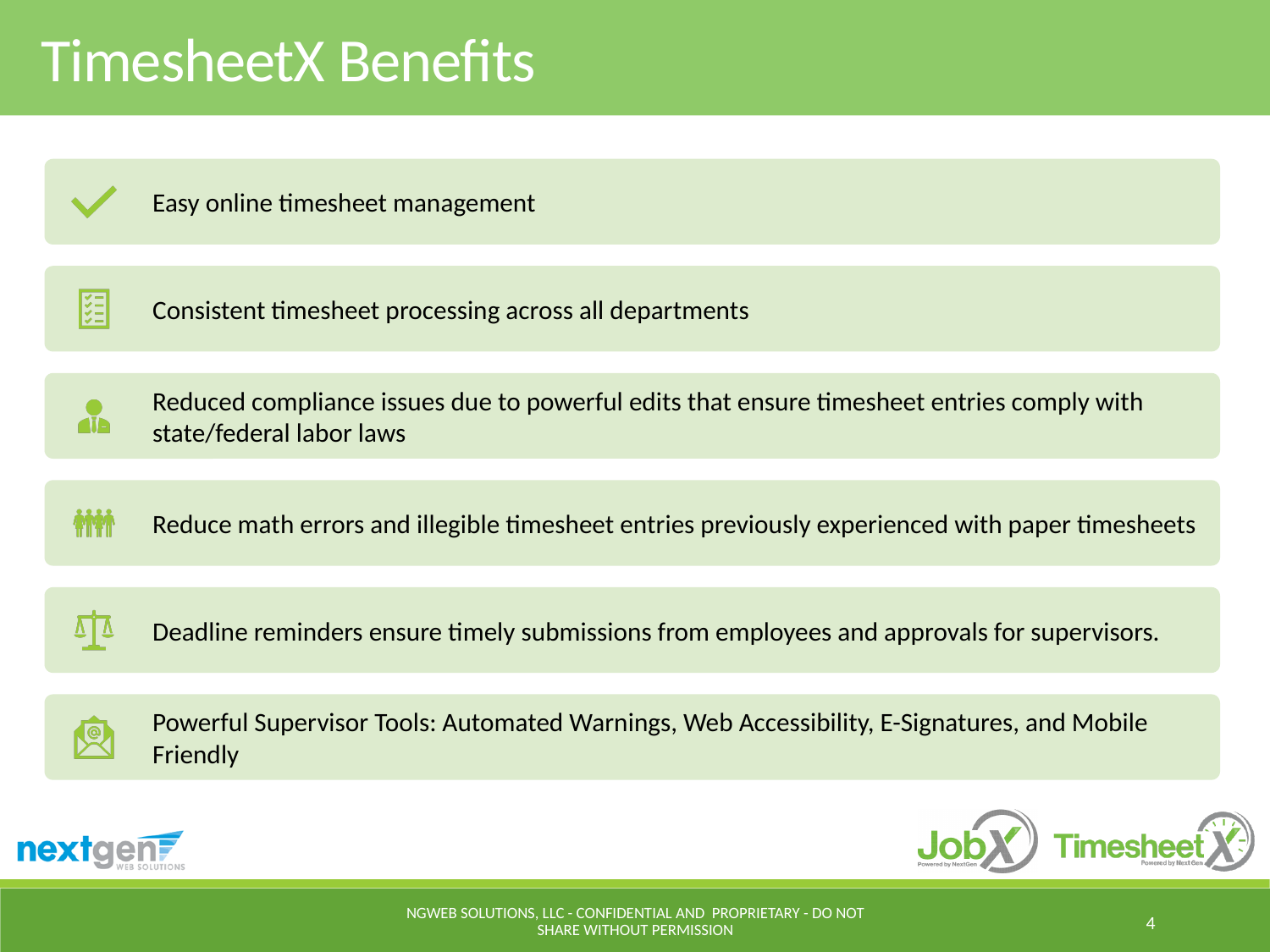

# TimesheetX Benefits
Easy online timesheet management
Consistent timesheet processing across all departments
Reduced compliance issues due to powerful edits that ensure timesheet entries comply with state/federal labor laws
Reduce math errors and illegible timesheet entries previously experienced with paper timesheets
Deadline reminders ensure timely submissions from employees and approvals for supervisors.
Powerful Supervisor Tools: Automated Warnings, Web Accessibility, E-Signatures, and Mobile Friendly
NGWeb Solutions, LLC - Confidential and  Proprietary - Do not share without permission
4